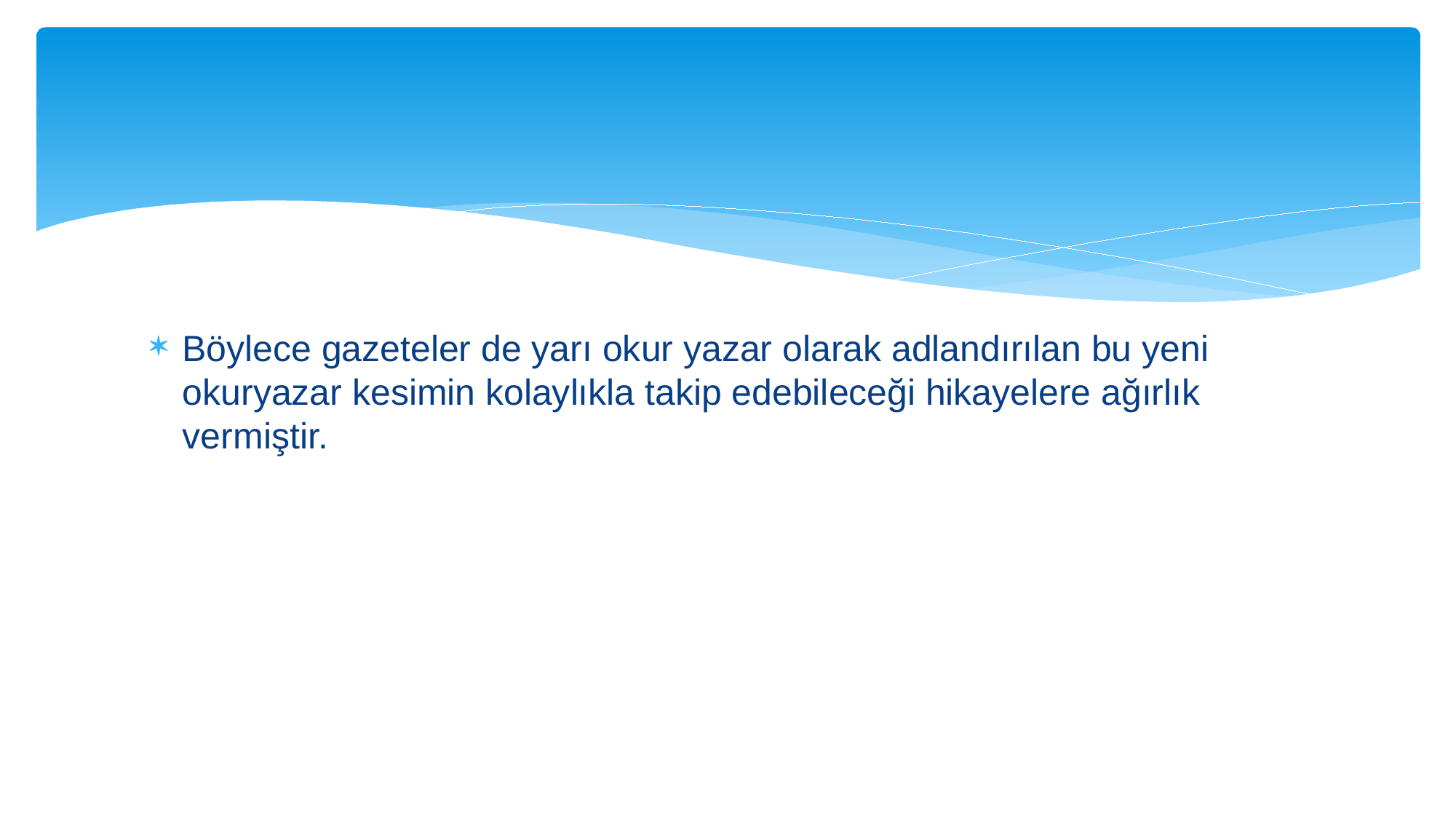

#
Böylece gazeteler de yarı okur yazar olarak adlandırılan bu yeni okuryazar kesimin kolaylıkla takip edebileceği hikayelere ağırlık vermiştir.